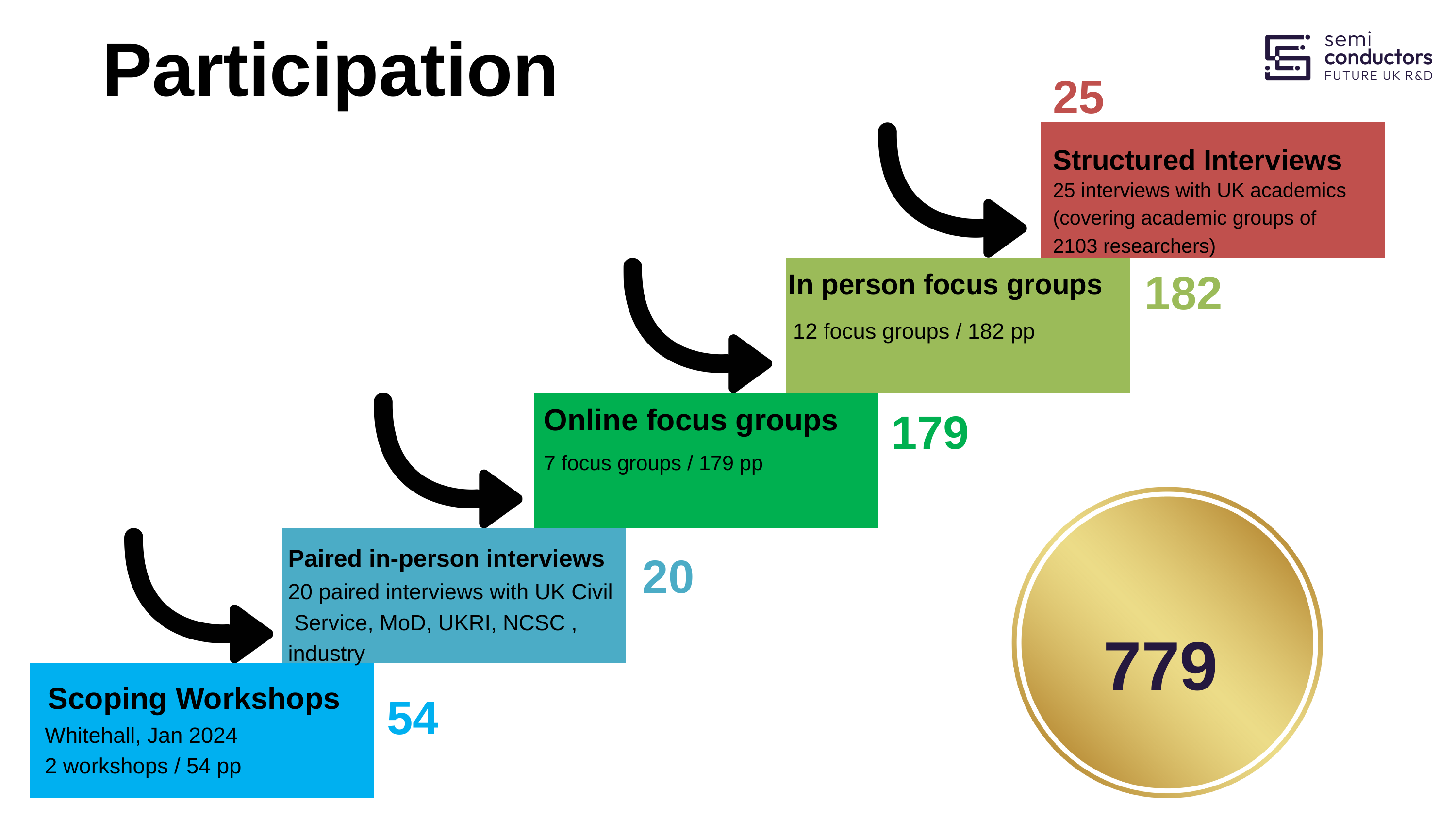

Participation
25

Structured Interviews
25 interviews with UK academics
(covering academic groups of
2103 researchers)

182

In person focus groups
12 focus groups / 182 pp

179
Online focus groups
7 focus groups / 179 pp

20
Paired in-person interviews
20 paired interviews with UK Civil
 Service, MoD, UKRI, NCSC ,
industry

779

Scoping Workshops
54
Whitehall, Jan 2024
2 workshops / 54 pp